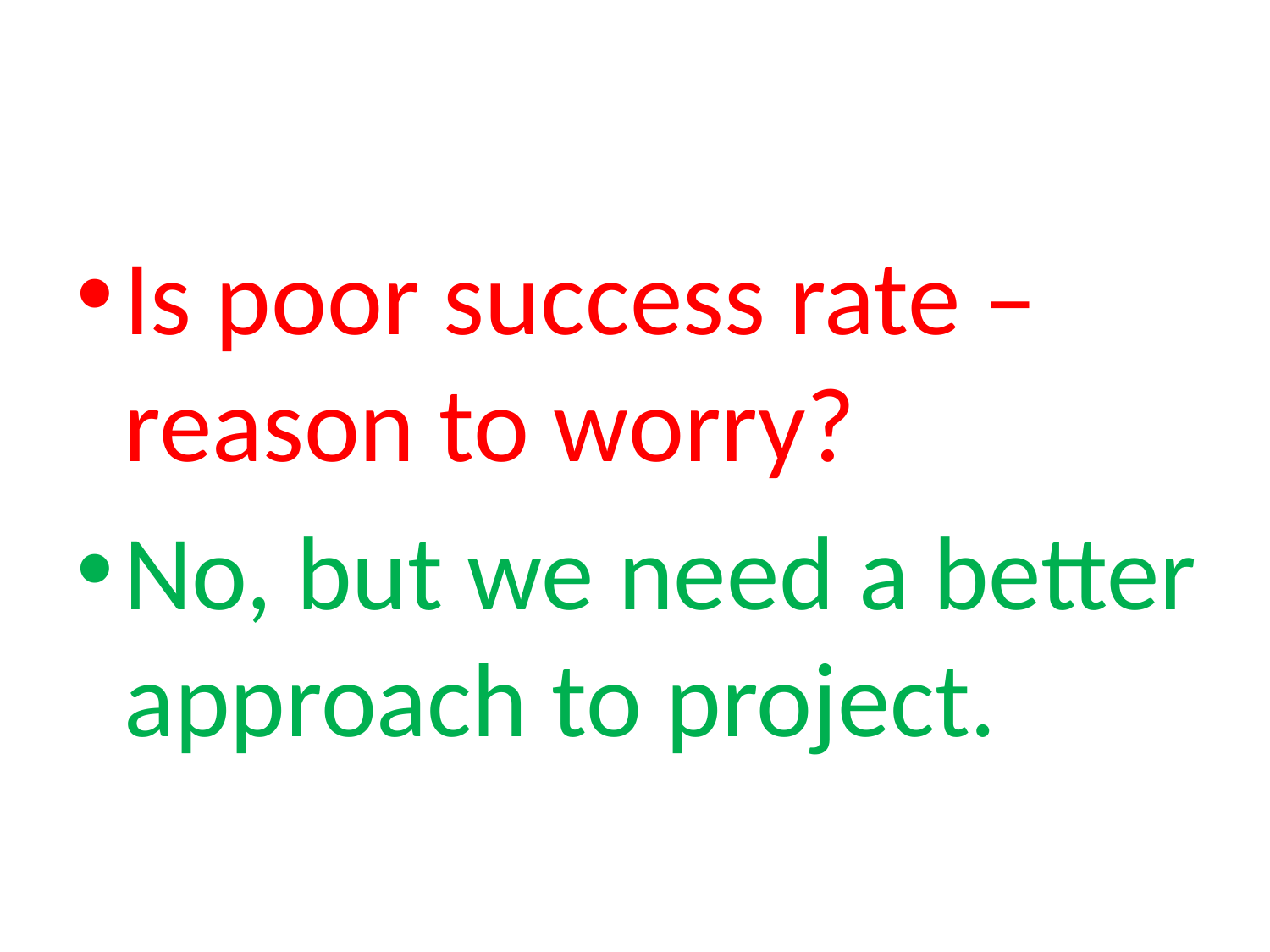

#
Is poor success rate – reason to worry?
No, but we need a better approach to project.